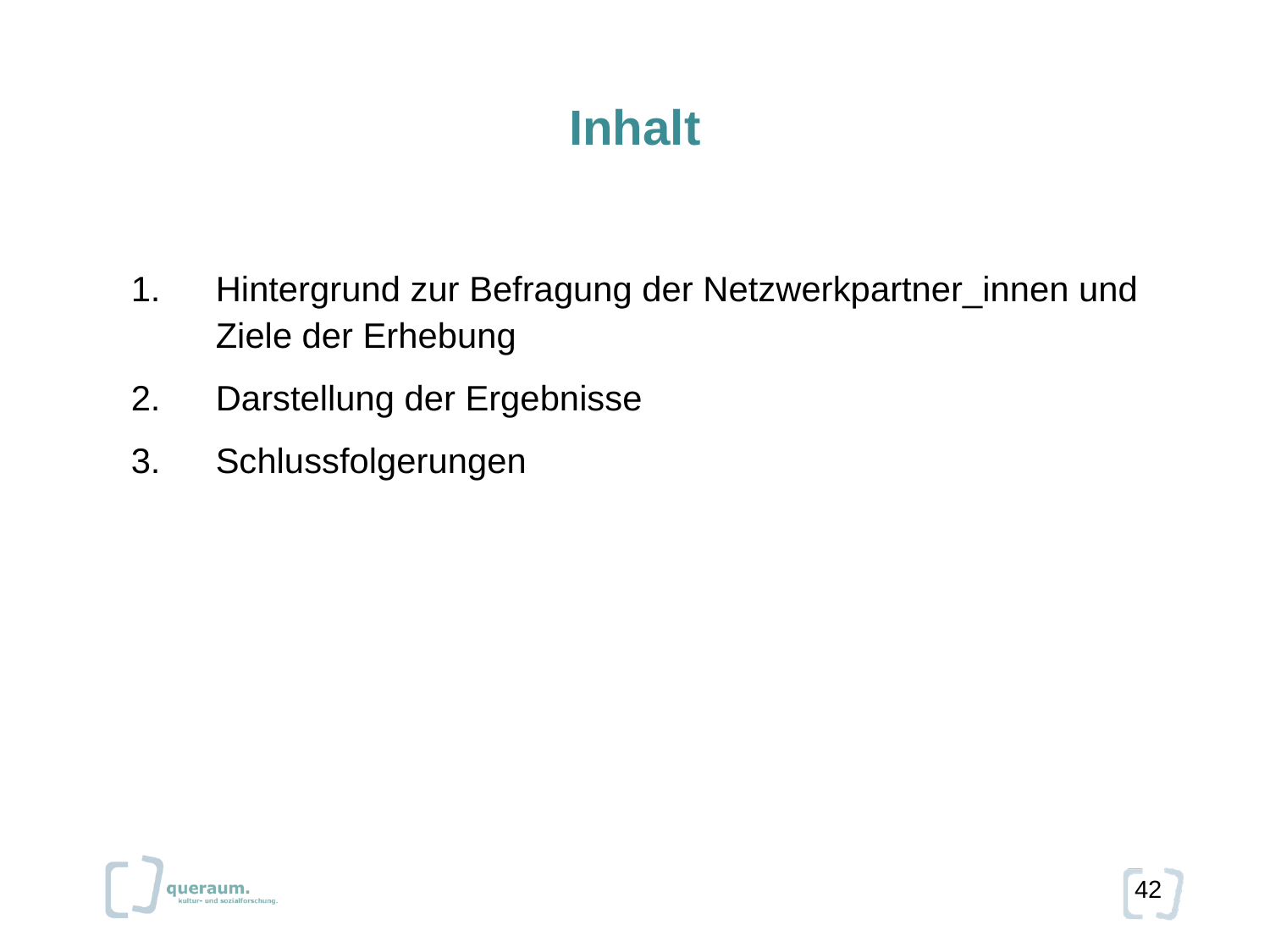

# Inhalt
Hintergrund zur Befragung der Netzwerkpartner_innen und Ziele der Erhebung
Darstellung der Ergebnisse
Schlussfolgerungen
42